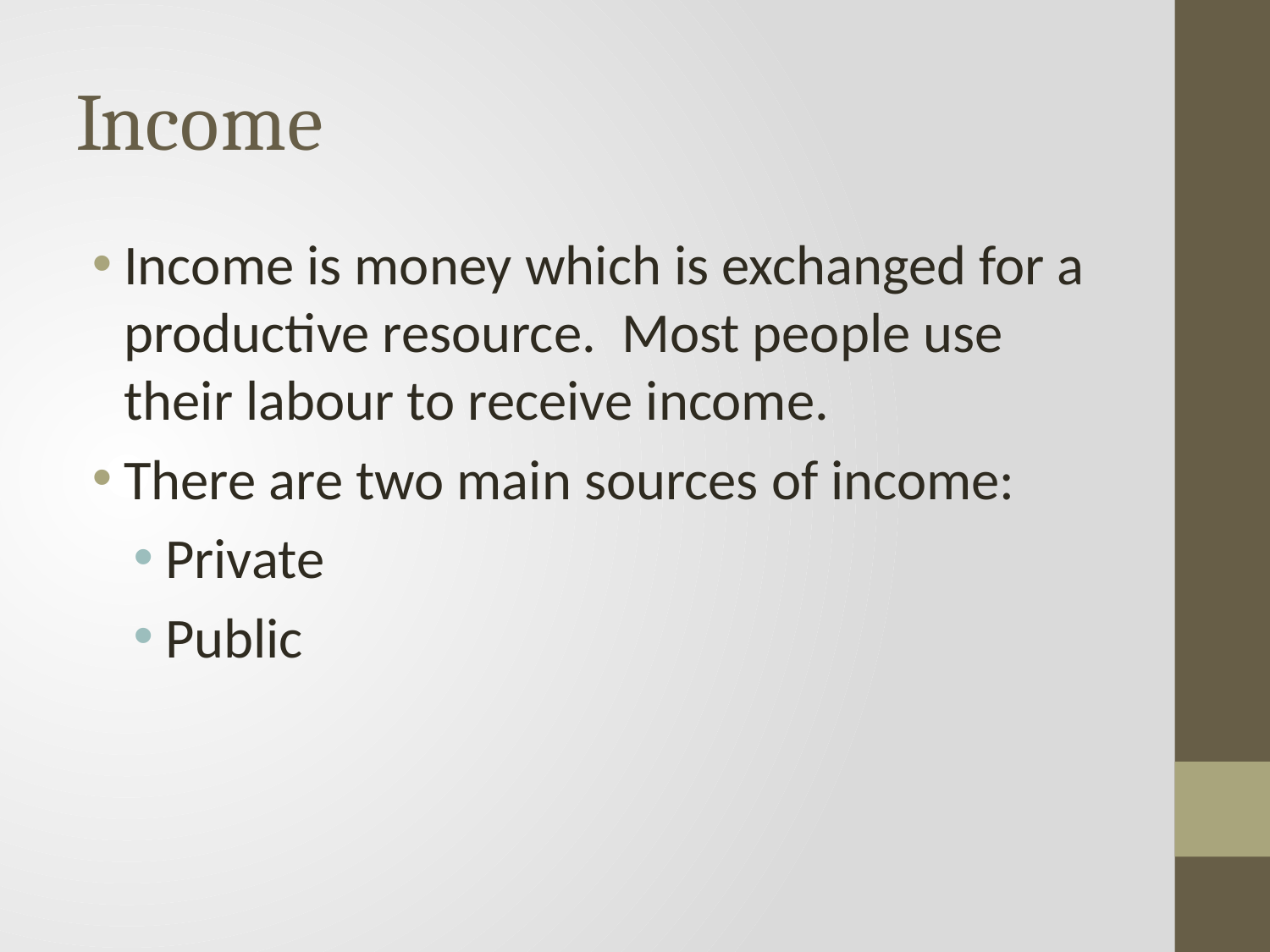

# Income
Income is money which is exchanged for a productive resource.  Most people use their labour to receive income.
There are two main sources of income:
Private
Public